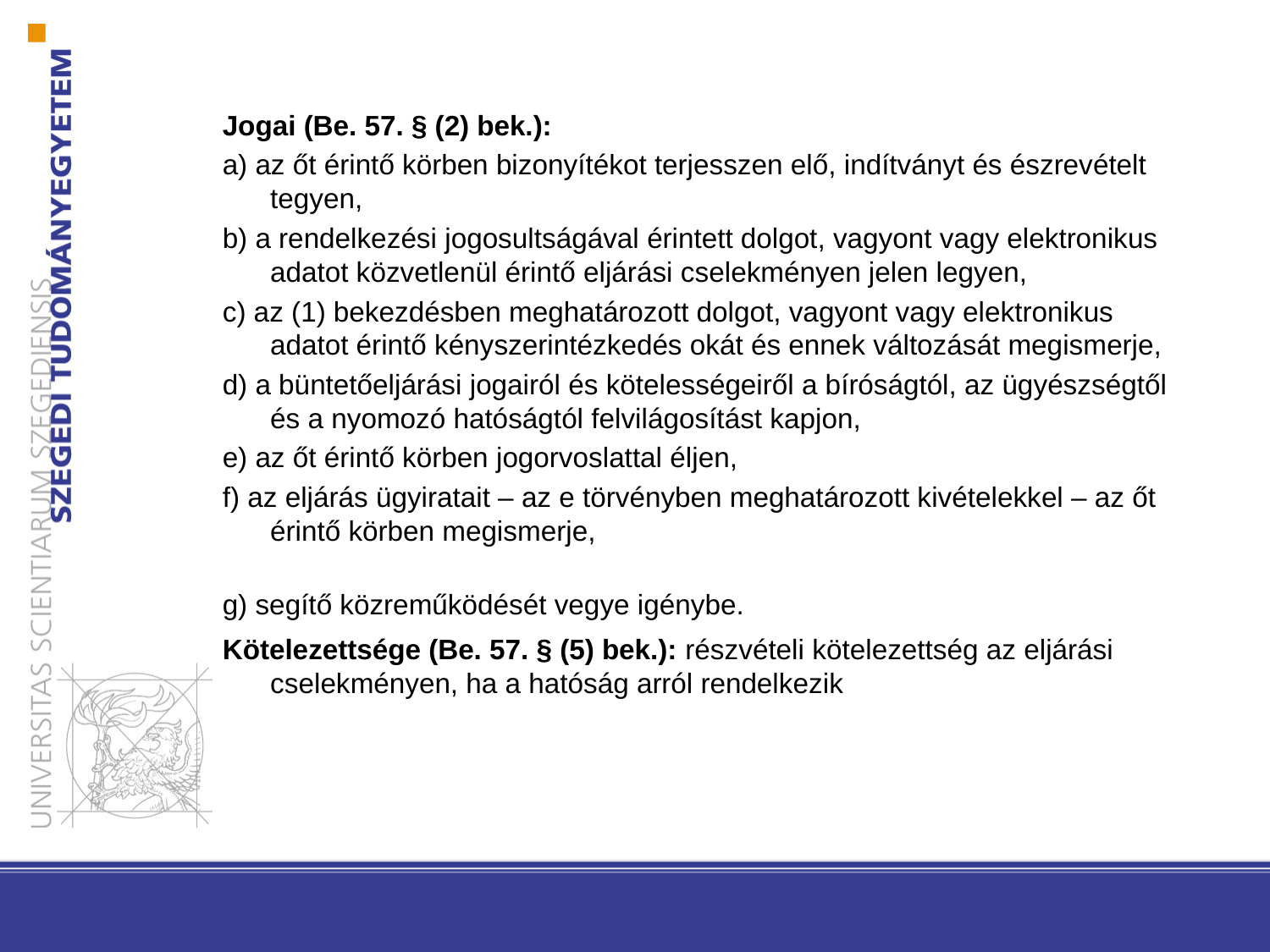

Jogai (Be. 57. § (2) bek.):
a) az őt érintő körben bizonyítékot terjesszen elő, indítványt és észrevételt tegyen,
b) a rendelkezési jogosultságával érintett dolgot, vagyont vagy elektronikus adatot közvetlenül érintő eljárási cselekményen jelen legyen,
c) az (1) bekezdésben meghatározott dolgot, vagyont vagy elektronikus adatot érintő kényszerintézkedés okát és ennek változását megismerje,
d) a büntetőeljárási jogairól és kötelességeiről a bíróságtól, az ügyészségtől és a nyomozó hatóságtól felvilágosítást kapjon,
e) az őt érintő körben jogorvoslattal éljen,
f) az eljárás ügyiratait – az e törvényben meghatározott kivételekkel – az őt érintő körben megismerje,
g) segítő közreműködését vegye igénybe.
Kötelezettsége (Be. 57. § (5) bek.): részvételi kötelezettség az eljárási cselekményen, ha a hatóság arról rendelkezik